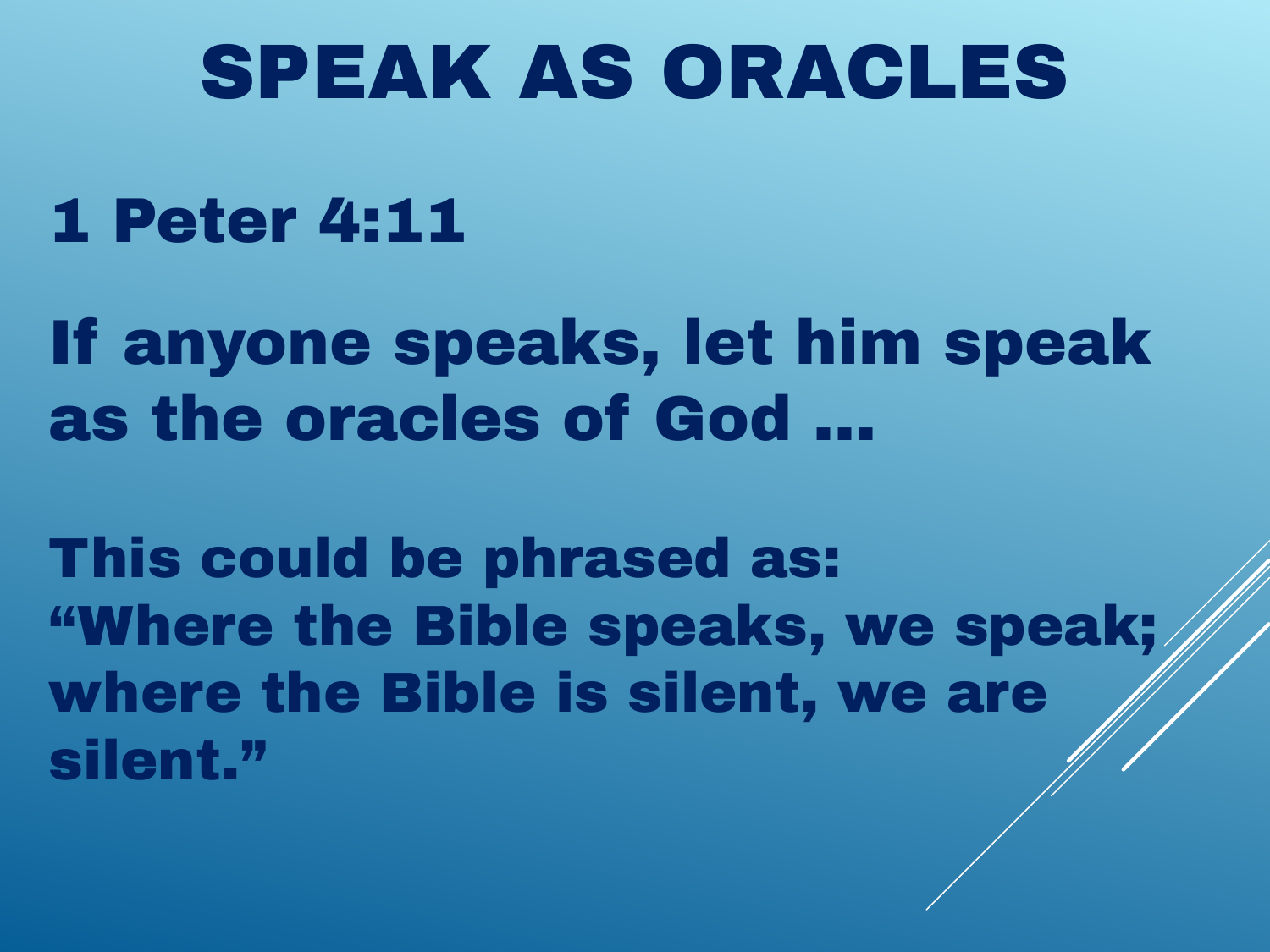

# Speak as Oracles
1 Peter 4:11
If anyone speaks, let him speak as the oracles of God …

This could be phrased as:
“Where the Bible speaks, we speak; where the Bible is silent, we are silent.”